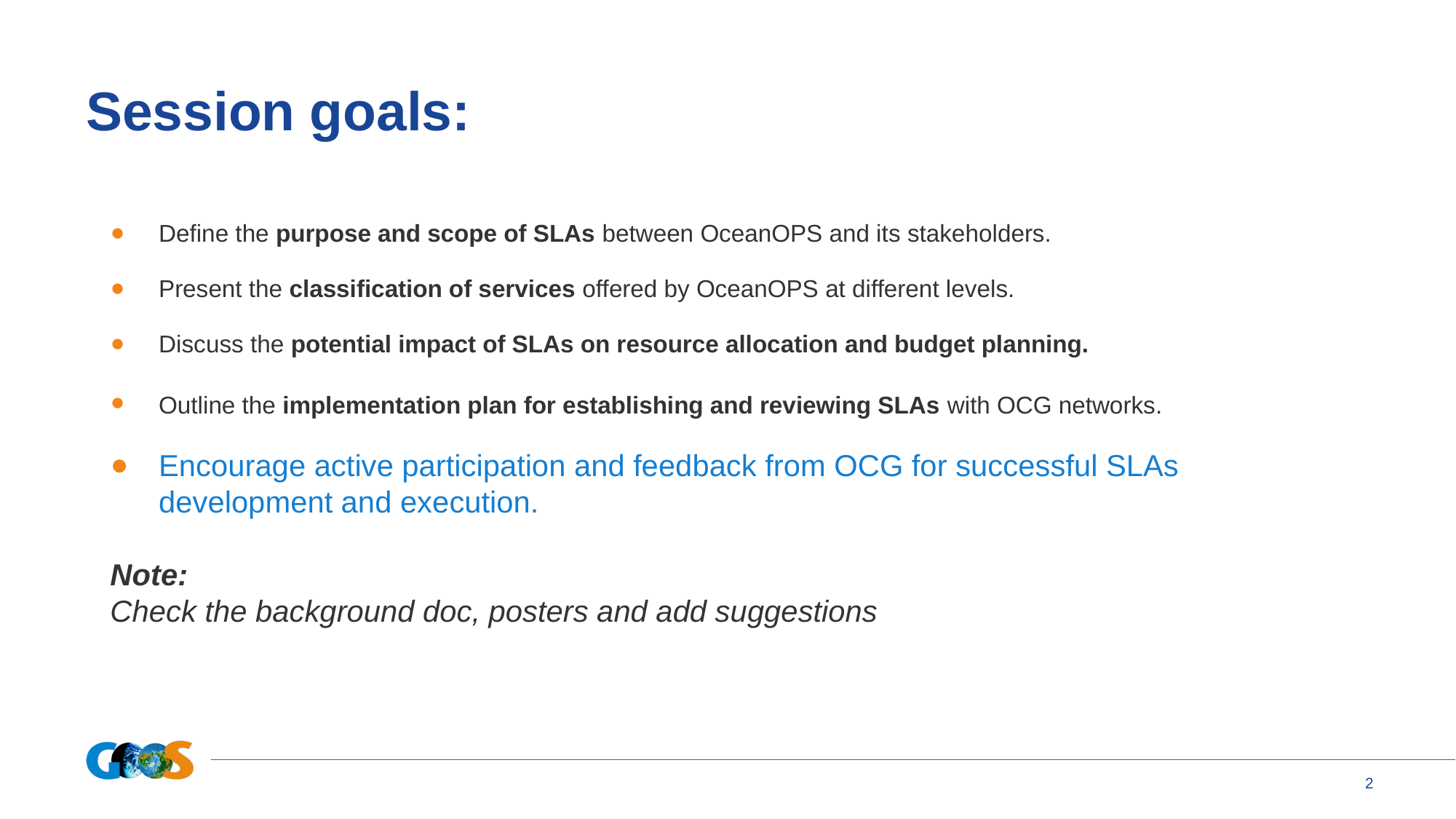

# Session goals:

Define the purpose and scope of SLAs between OceanOPS and its stakeholders.
Present the classification of services offered by OceanOPS at different levels.
Discuss the potential impact of SLAs on resource allocation and budget planning.
Outline the implementation plan for establishing and reviewing SLAs with OCG networks.
Encourage active participation and feedback from OCG for successful SLAs development and execution.
Note:
Check the background doc, posters and add suggestions
2